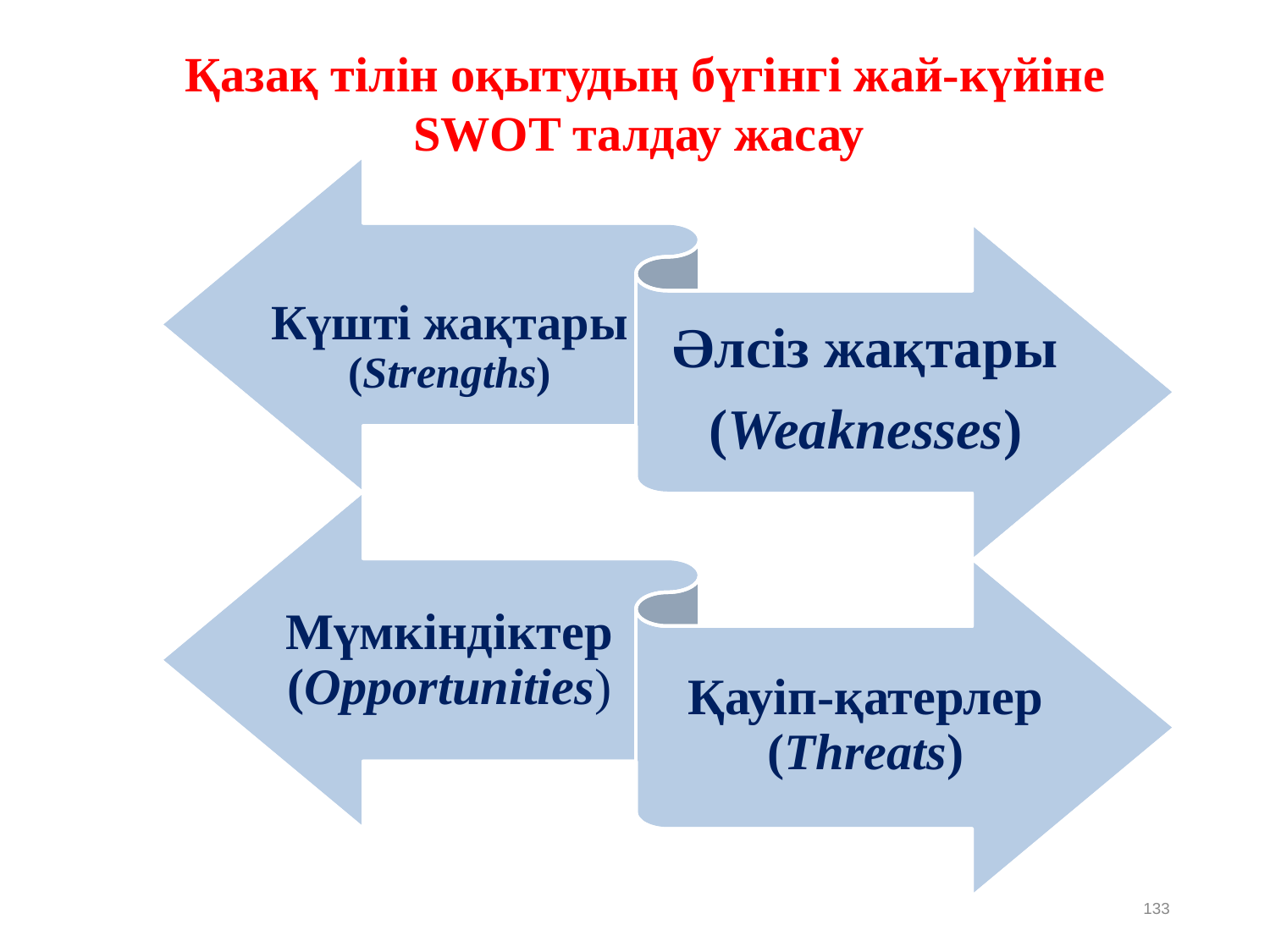

Қазақ тілін оқытудың бүгінгі жай-күйіне SWOT талдау жасау

Күшті жақтары (Strengths)

Әлсіз жақтары
(Weaknesses)

Мүмкіндіктер (Opportunities)

Қауіп-қатерлер (Threats)
133